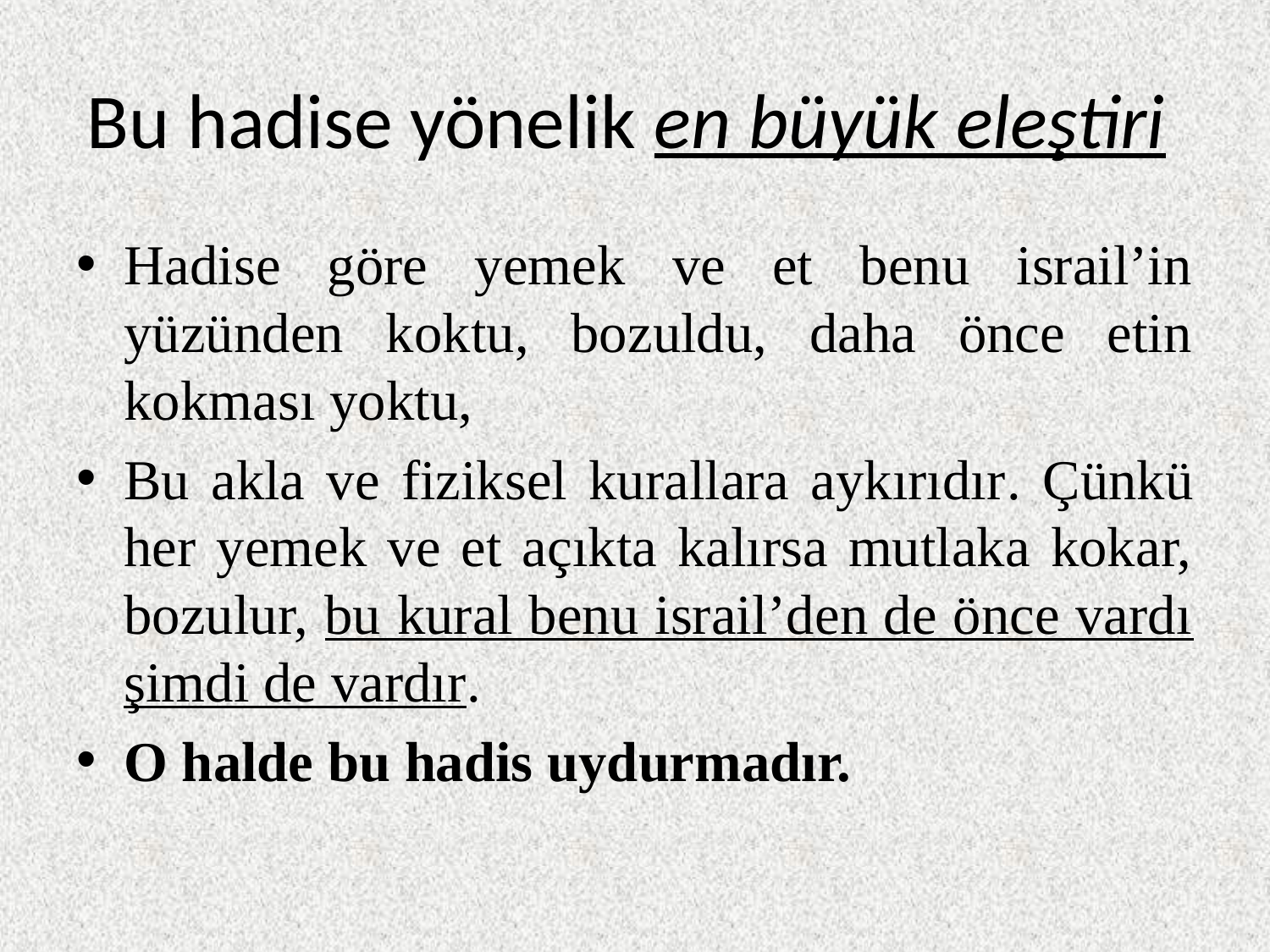

# Bu hadise yönelik en büyük eleştiri
Hadise göre yemek ve et benu israil’in yüzünden koktu, bozuldu, daha önce etin kokması yoktu,
Bu akla ve fiziksel kurallara aykırıdır. Çünkü her yemek ve et açıkta kalırsa mutlaka kokar, bozulur, bu kural benu israil’den de önce vardı şimdi de vardır.
O halde bu hadis uydurmadır.